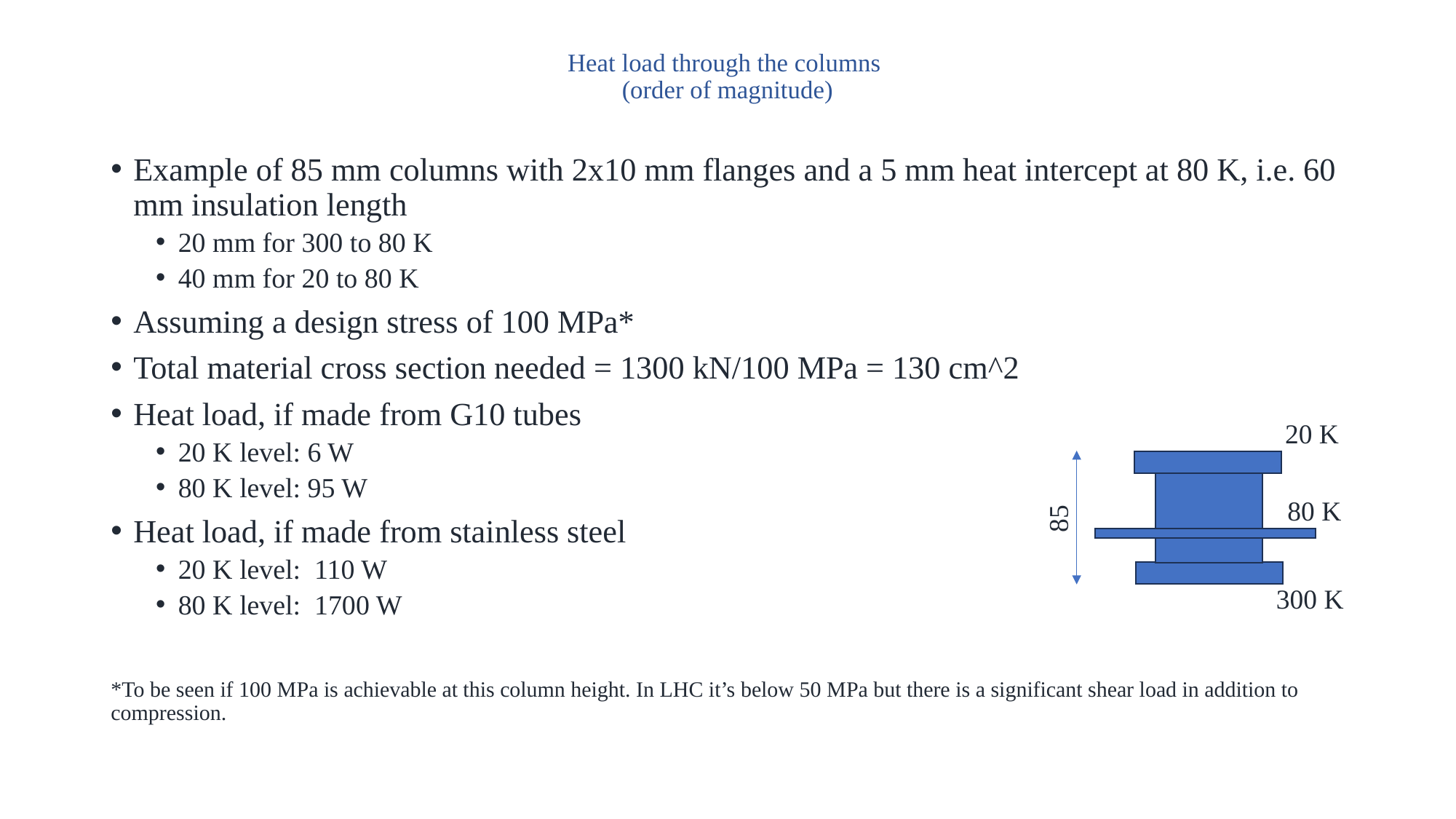

# Heat load through the columns (order of magnitude)
Example of 85 mm columns with 2x10 mm flanges and a 5 mm heat intercept at 80 K, i.e. 60 mm insulation length
20 mm for 300 to 80 K
40 mm for 20 to 80 K
Assuming a design stress of 100 MPa*
Total material cross section needed = 1300 kN/100 MPa = 130 cm^2
Heat load, if made from G10 tubes
20 K level: 6 W
80 K level: 95 W
Heat load, if made from stainless steel
20 K level:  110 W
80 K level:  1700 W

*To be seen if 100 MPa is achievable at this column height. In LHC it’s below 50 MPa but there is a significant shear load in addition to compression.
20 K

80 K

300 K
85